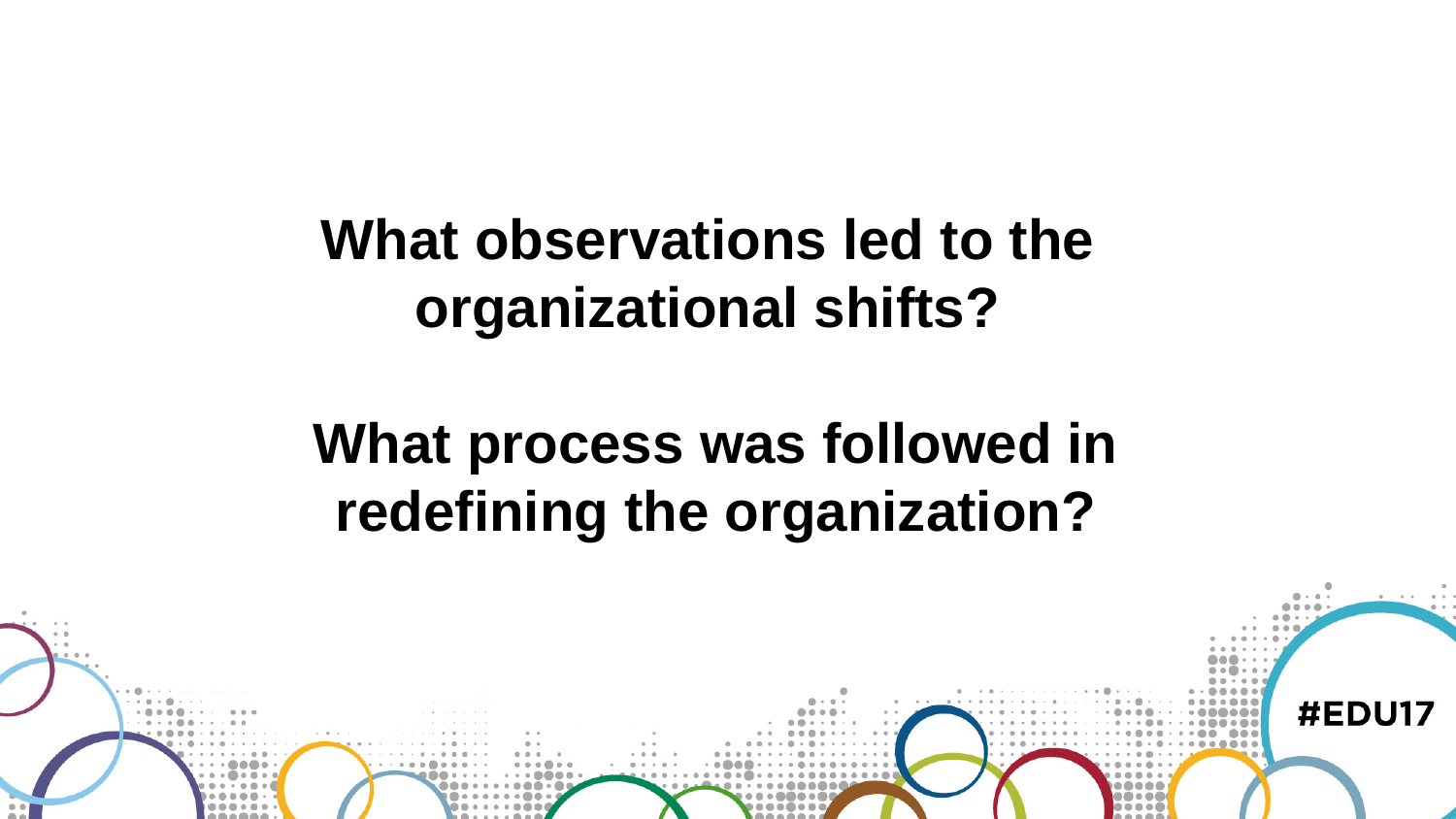

What observations led to the
organizational shifts?

What process was followed in redefining the organization?